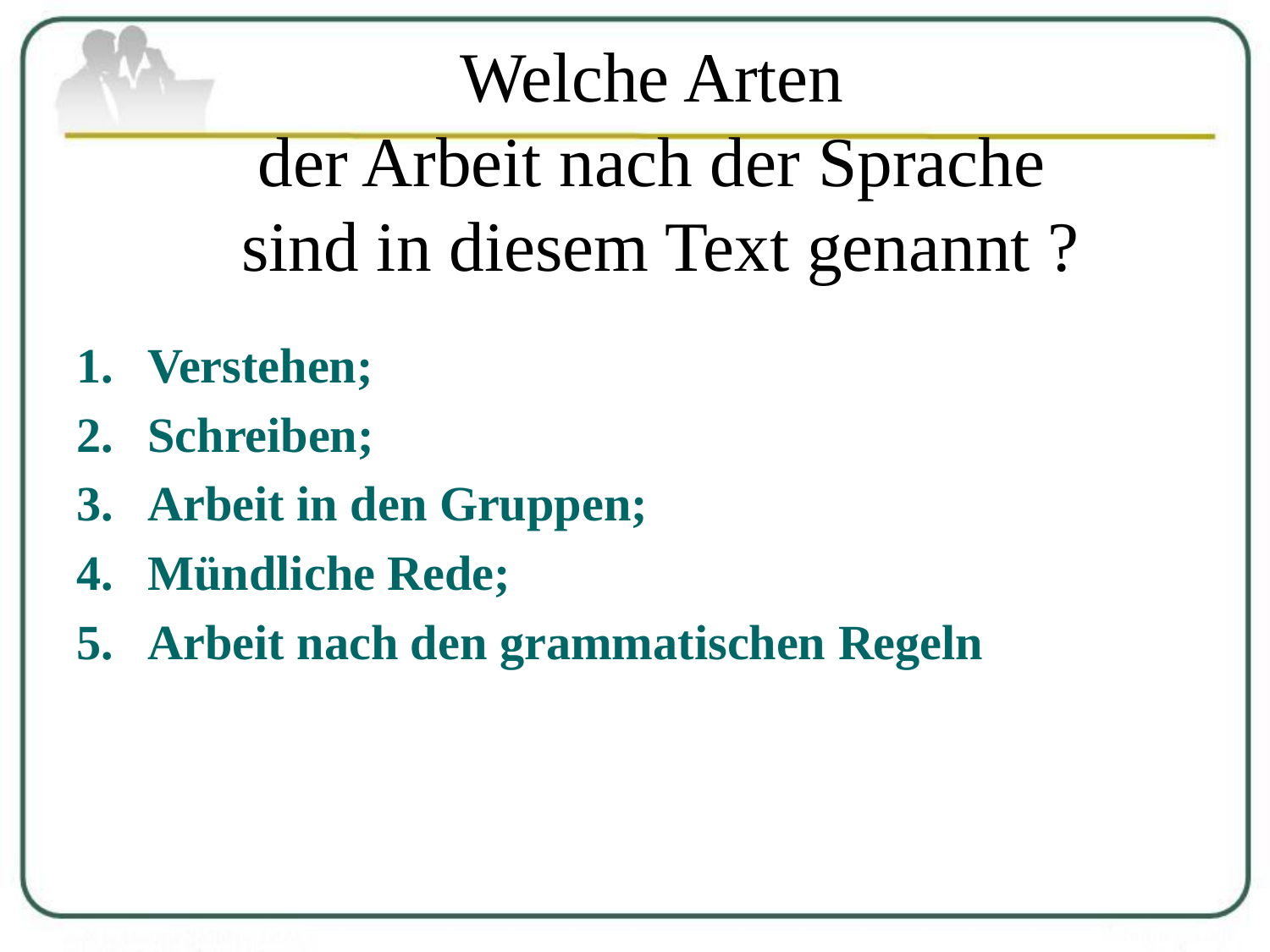

# Welche Arten der Arbeit nach der Sprache sind in diesem Text genannt ?
Verstehen;
Schreiben;
Arbeit in den Gruppen;
Mündliche Rede;
Arbeit nach den grammatischen Regeln